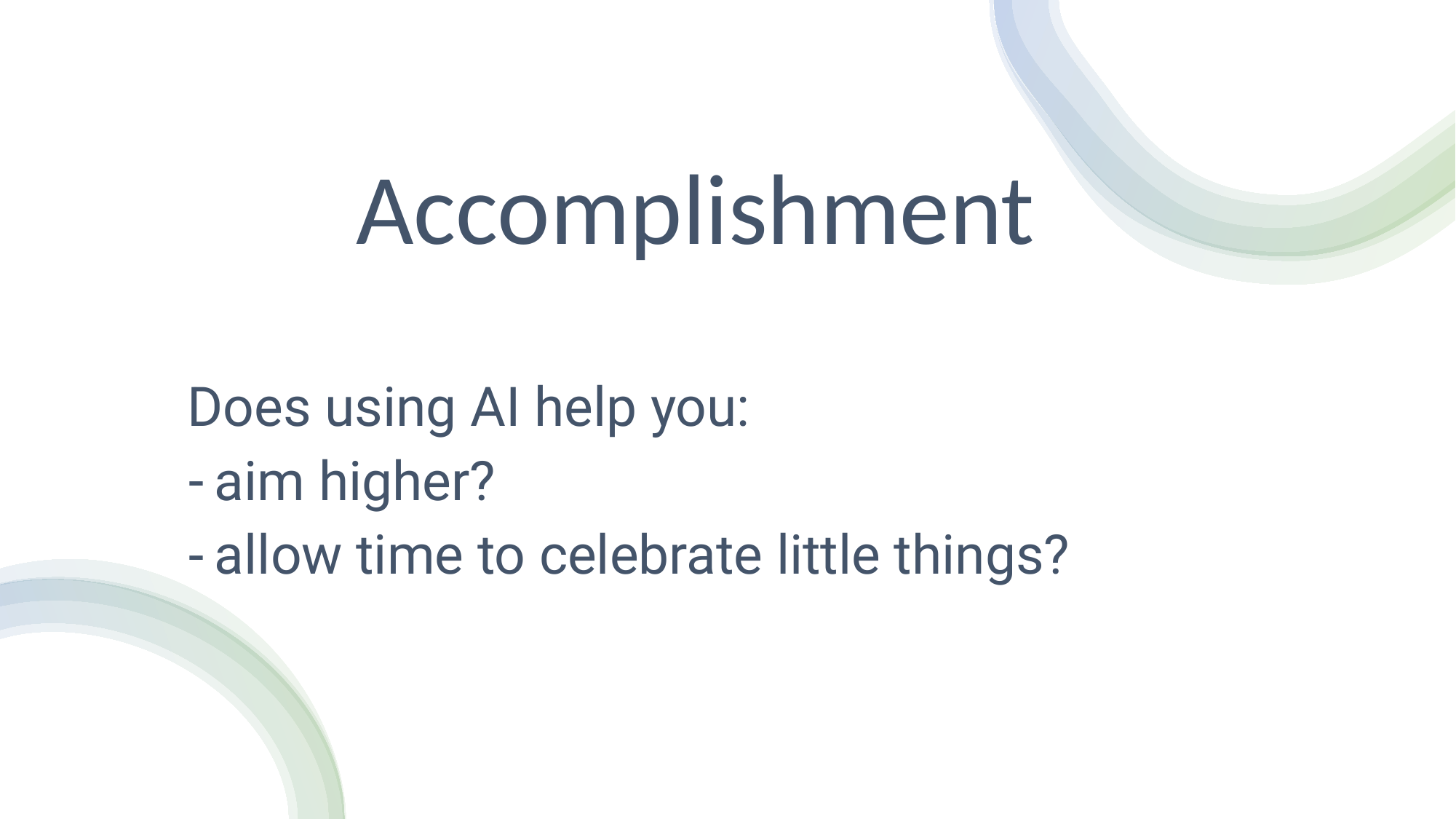

# Accomplishment
Does using AI help you:
aim higher?
allow time to celebrate little things?